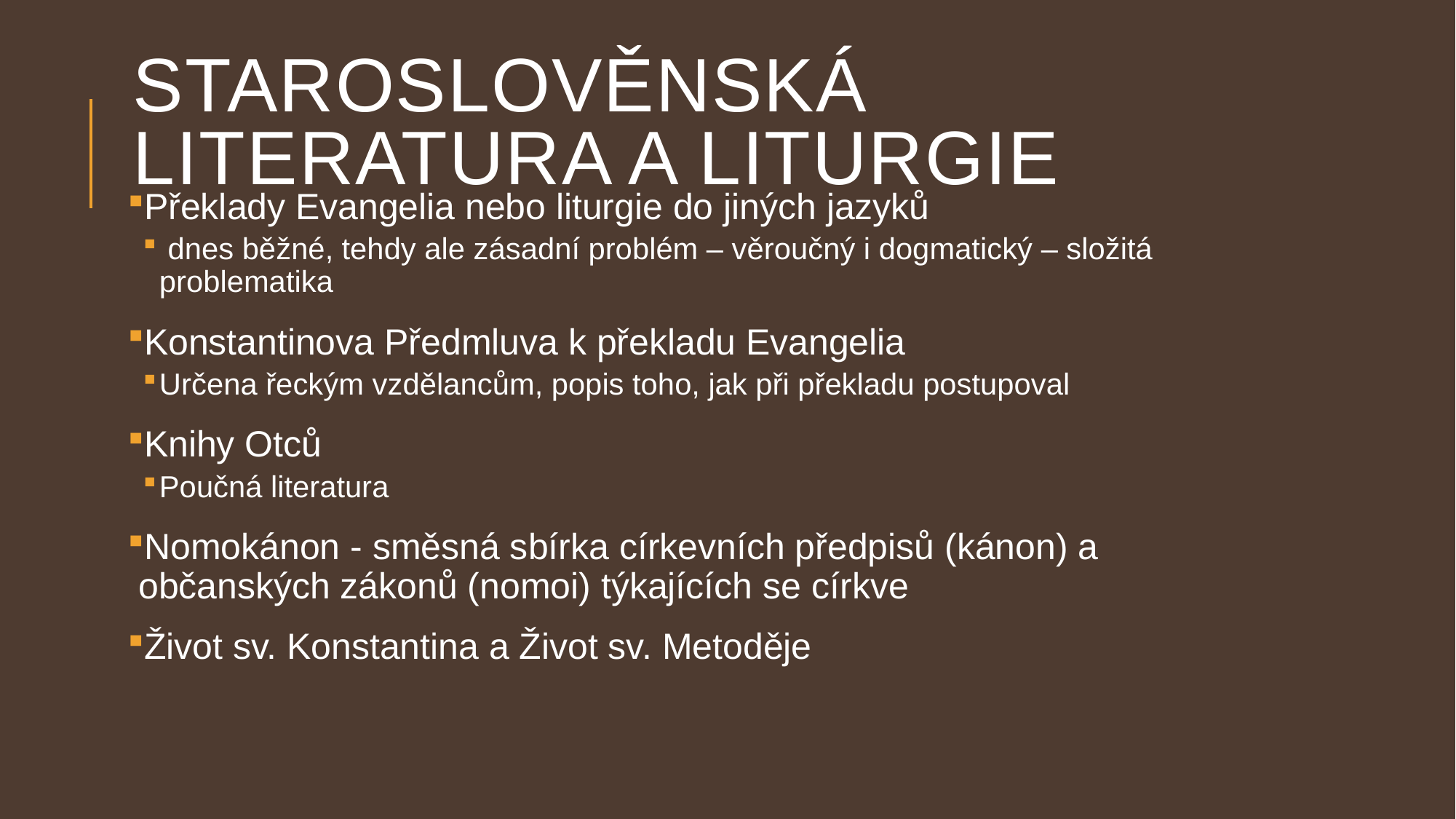

# Staroslověnská literatura a liturgie
Překlady Evangelia nebo liturgie do jiných jazyků
 dnes běžné, tehdy ale zásadní problém – věroučný i dogmatický – složitá problematika
Konstantinova Předmluva k překladu Evangelia
Určena řeckým vzdělancům, popis toho, jak při překladu postupoval
Knihy Otců
Poučná literatura
Nomokánon - směsná sbírka církevních předpisů (kánon) a občanských zákonů (nomoi) týkajících se církve
Život sv. Konstantina a Život sv. Metoděje